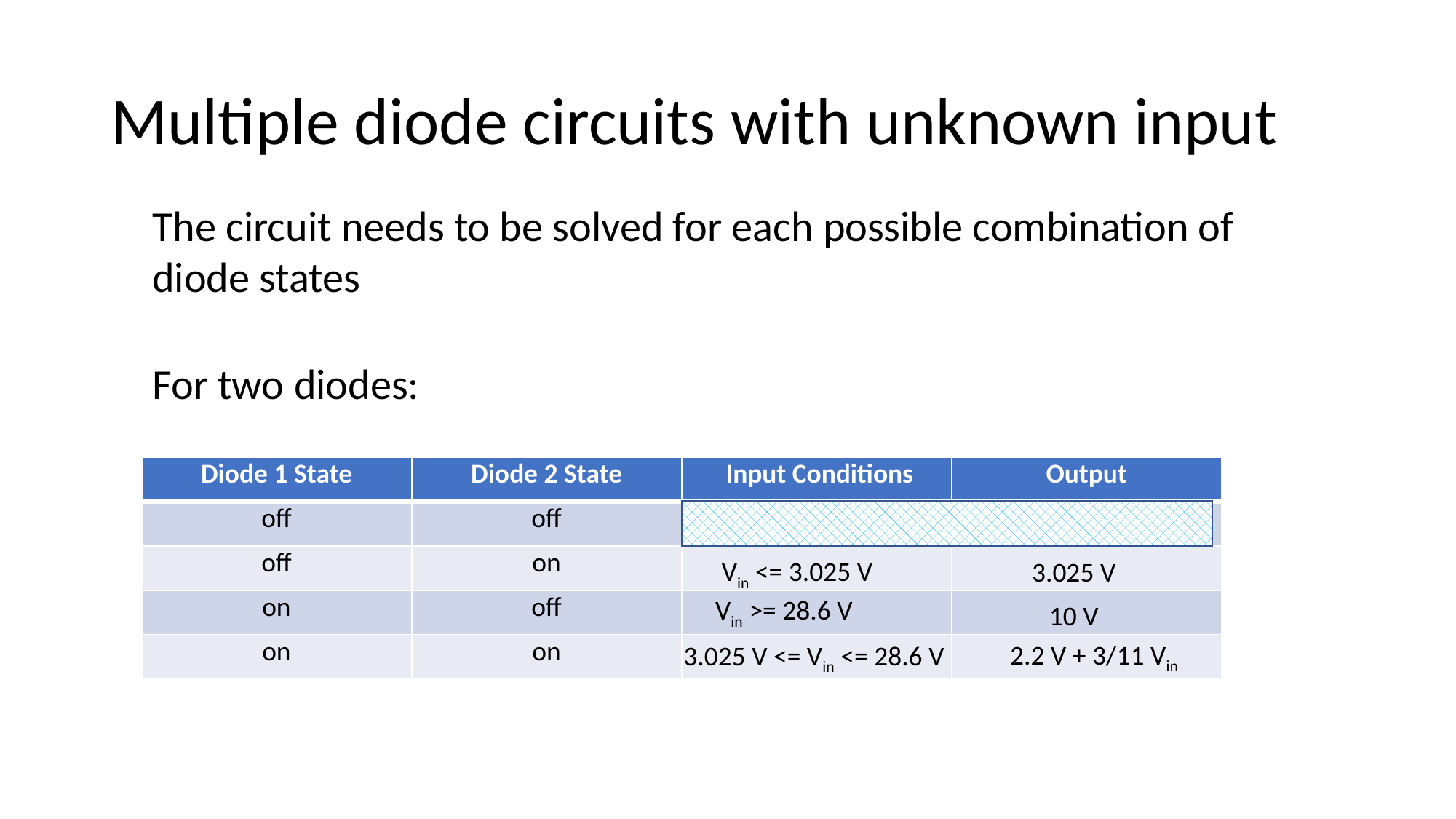

# Multiple diode circuits with unknown input
The circuit needs to be solved for each possible combination of diode states
For two diodes:
| Diode 1 State | Diode 2 State | Input Conditions | Output |
| --- | --- | --- | --- |
| off | off |  |  |
| off | on |  |  |
| on | off |  |  |
| on | on |  |  |

Vin <= 3.025 V
3.025 V
Vin >= 28.6 V
10 V
2.2 V + 3/11 Vin
3.025 V <= Vin <= 28.6 V